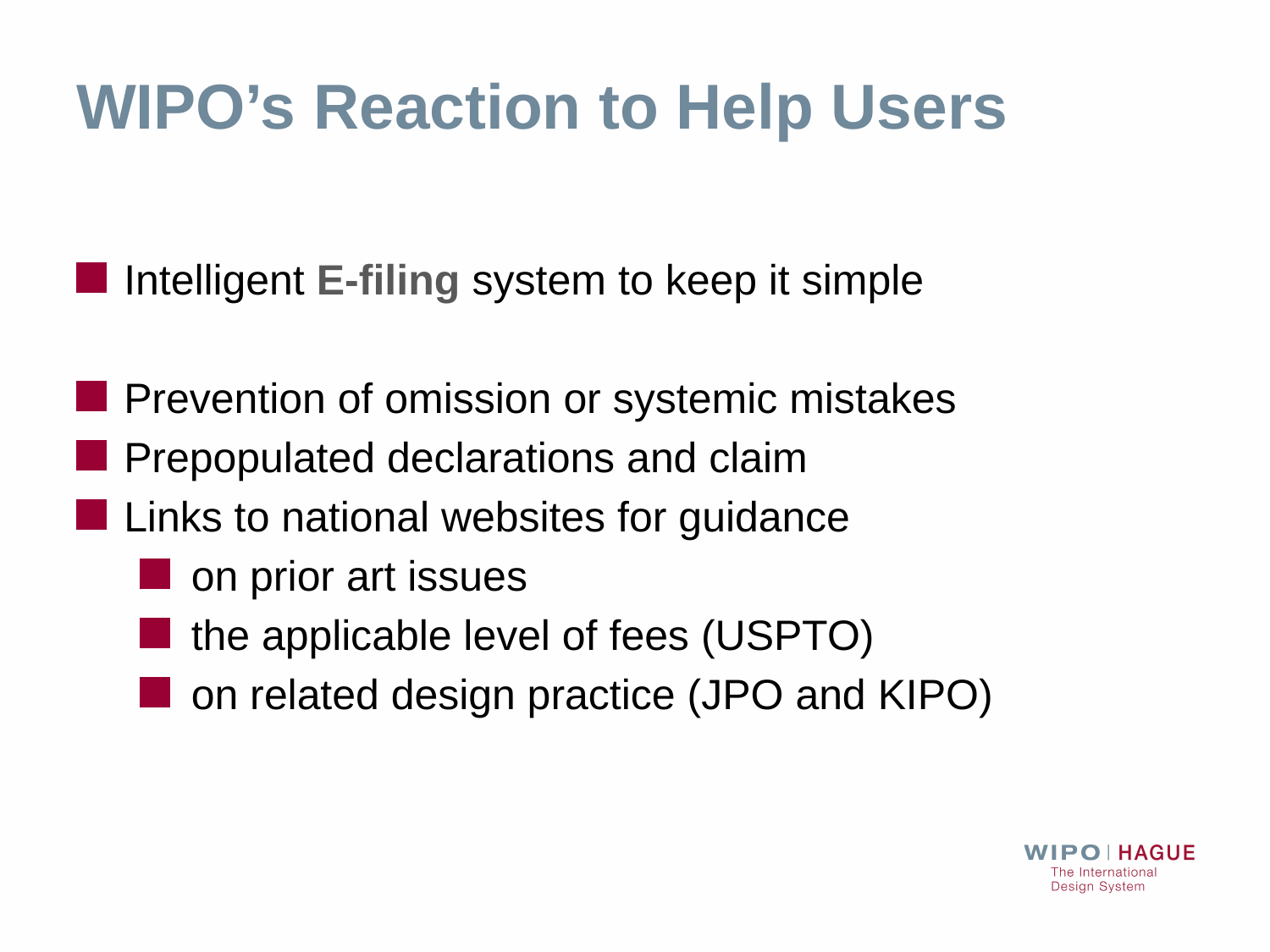

# WIPO’s Reaction to Help Users
Intelligent E-filing system to keep it simple

Prevention of omission or systemic mistakes
Prepopulated declarations and claim
Links to national websites for guidance
 on prior art issues
 the applicable level of fees (USPTO)
 on related design practice (JPO and KIPO)